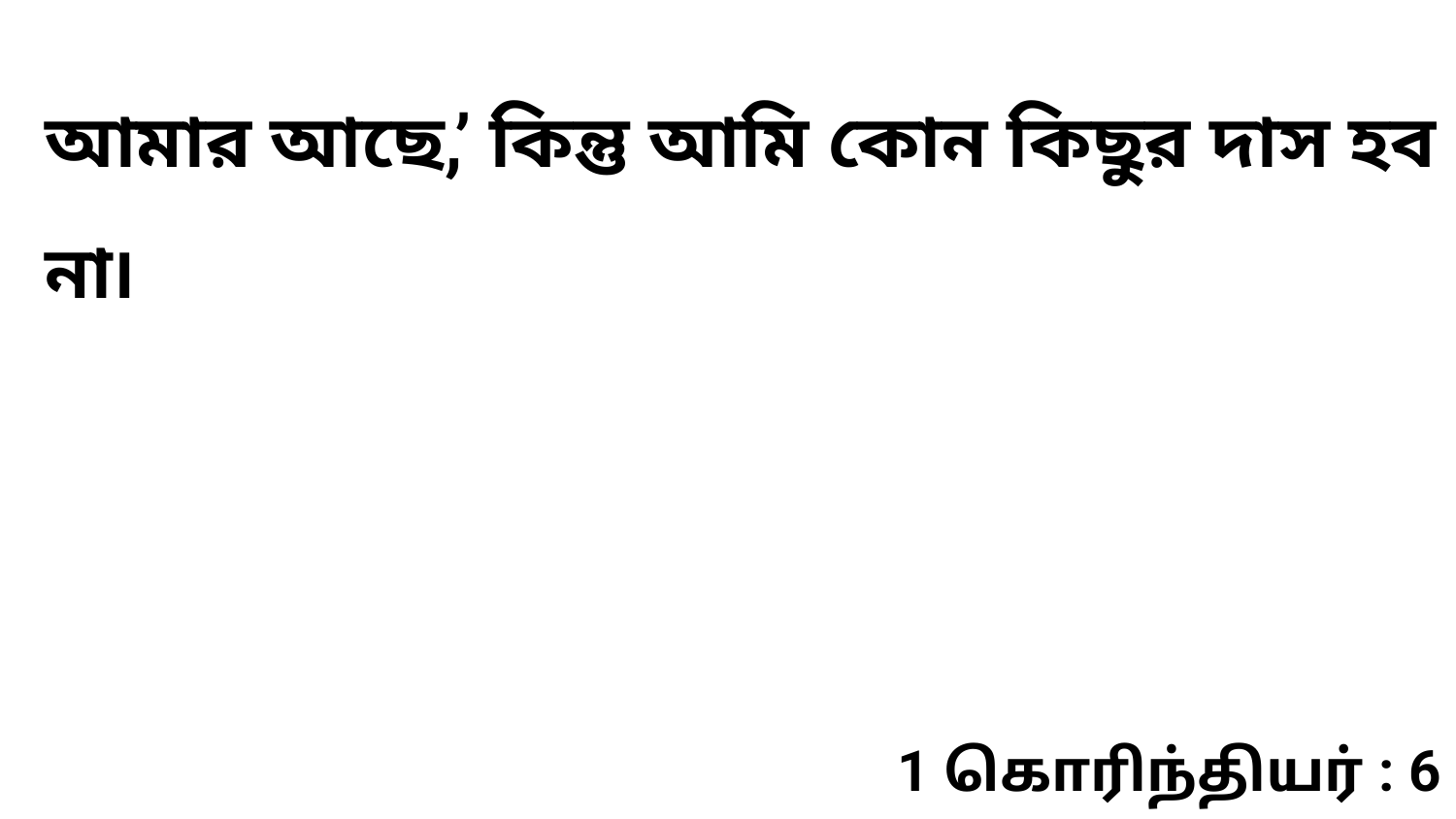

আমার আছে,’ কিন্তু আমি কোন কিছুর দাস হব না৷
1 கொரிந்தியர் : 6